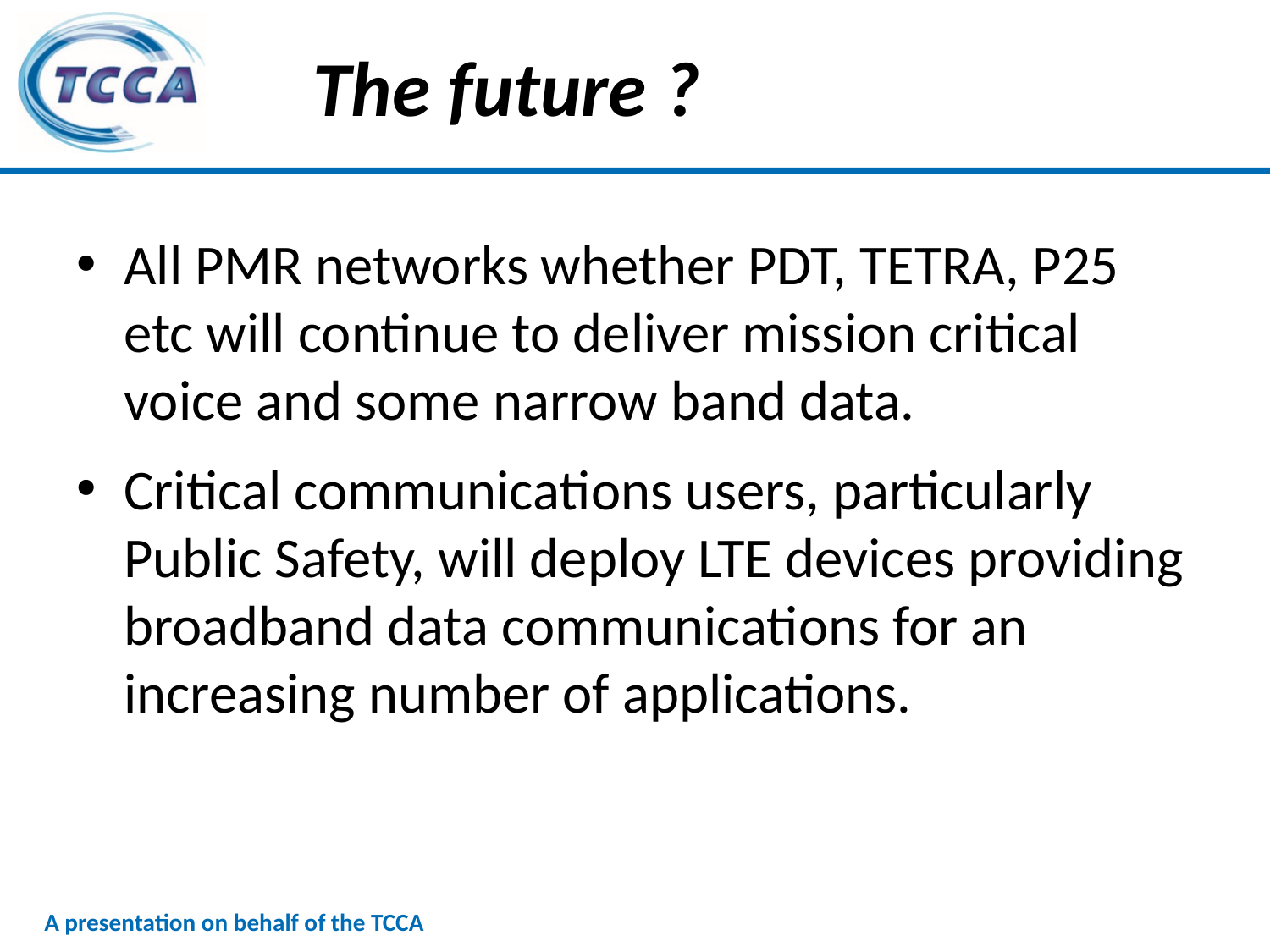

# The future ?
All PMR networks whether PDT, TETRA, P25 etc will continue to deliver mission critical voice and some narrow band data.
Critical communications users, particularly Public Safety, will deploy LTE devices providing broadband data communications for an increasing number of applications.